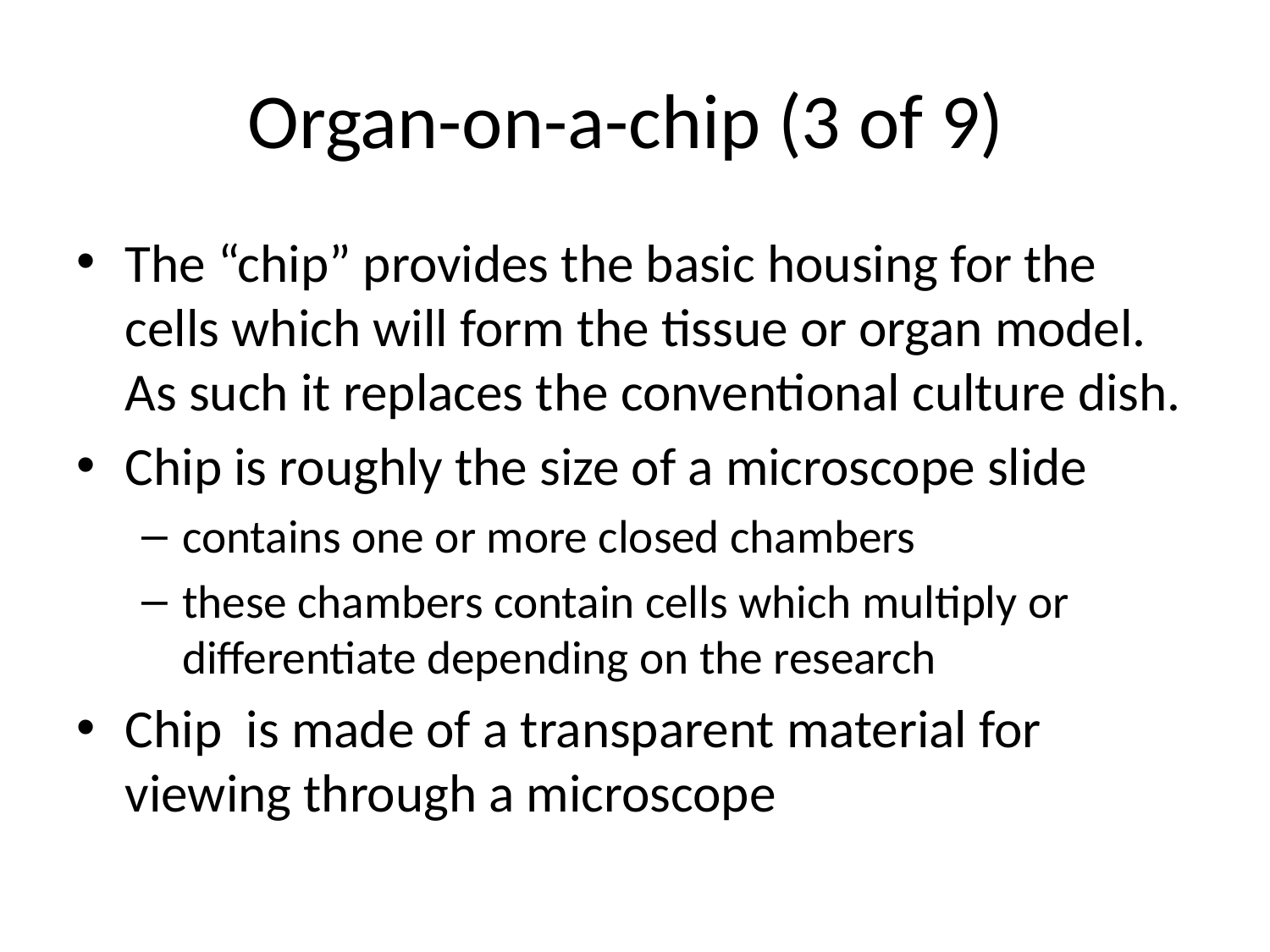

# Organ-on-a-chip (3 of 9)
The “chip” provides the basic housing for the cells which will form the tissue or organ model. As such it replaces the conventional culture dish.
Chip is roughly the size of a microscope slide
contains one or more closed chambers
these chambers contain cells which multiply or differentiate depending on the research
Chip  is made of a transparent material for viewing through a microscope